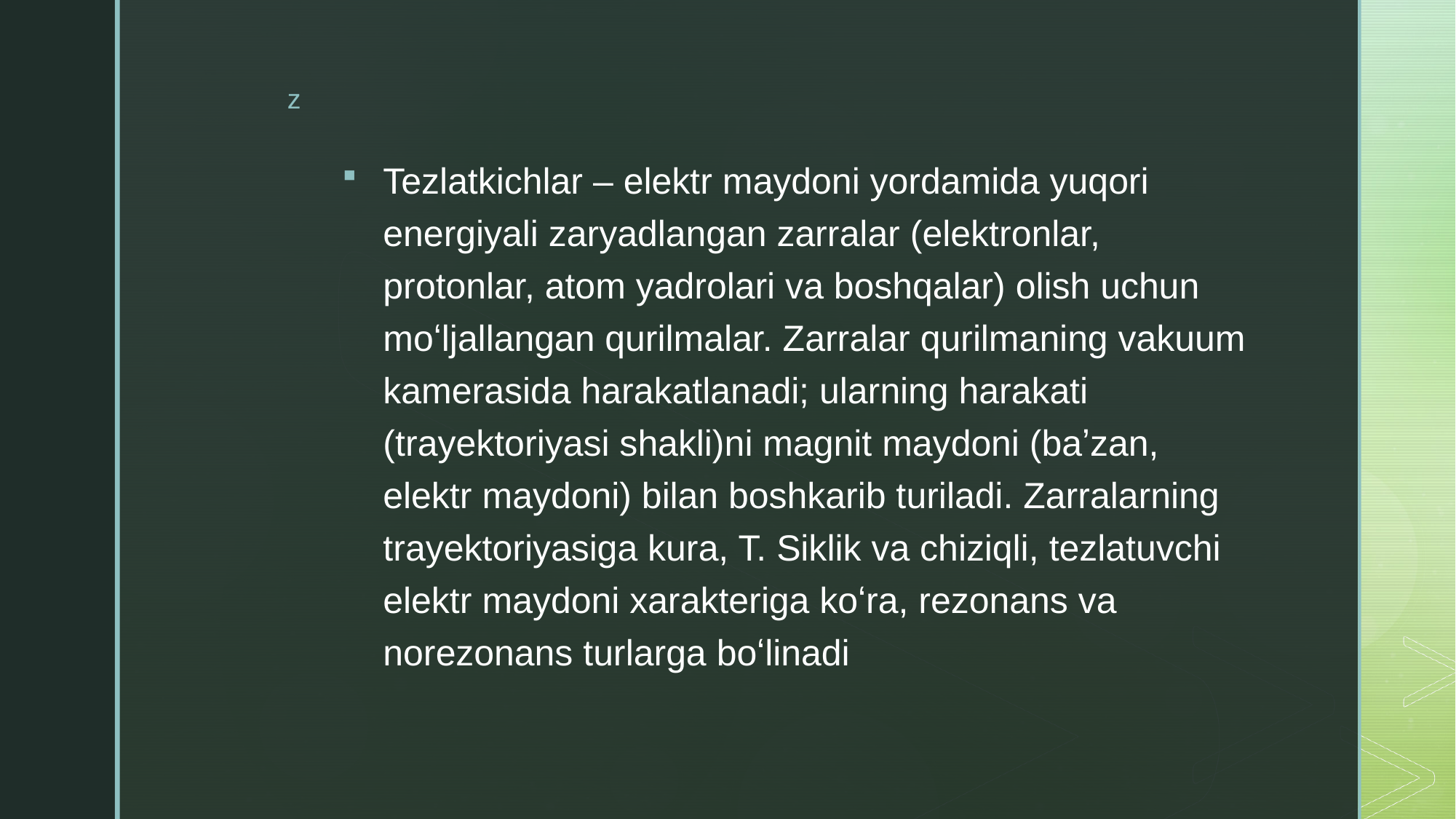

Tezlatkichlar – elektr maydoni yordamida yuqori energiyali zaryadlangan zarralar (elektronlar, protonlar, atom yadrolari va boshqalar) olish uchun moʻljallangan qurilmalar. Zarralar qurilmaning vakuum kamerasida harakatlanadi; ularning harakati (trayektoriyasi shakli)ni magnit maydoni (baʼzan, elektr maydoni) bilan boshkarib turiladi. Zarralarning trayektoriyasiga kura, T. Siklik va chiziqli, tezlatuvchi elektr maydoni xarakteriga koʻra, rezonans va norezonans turlarga boʻlinadi